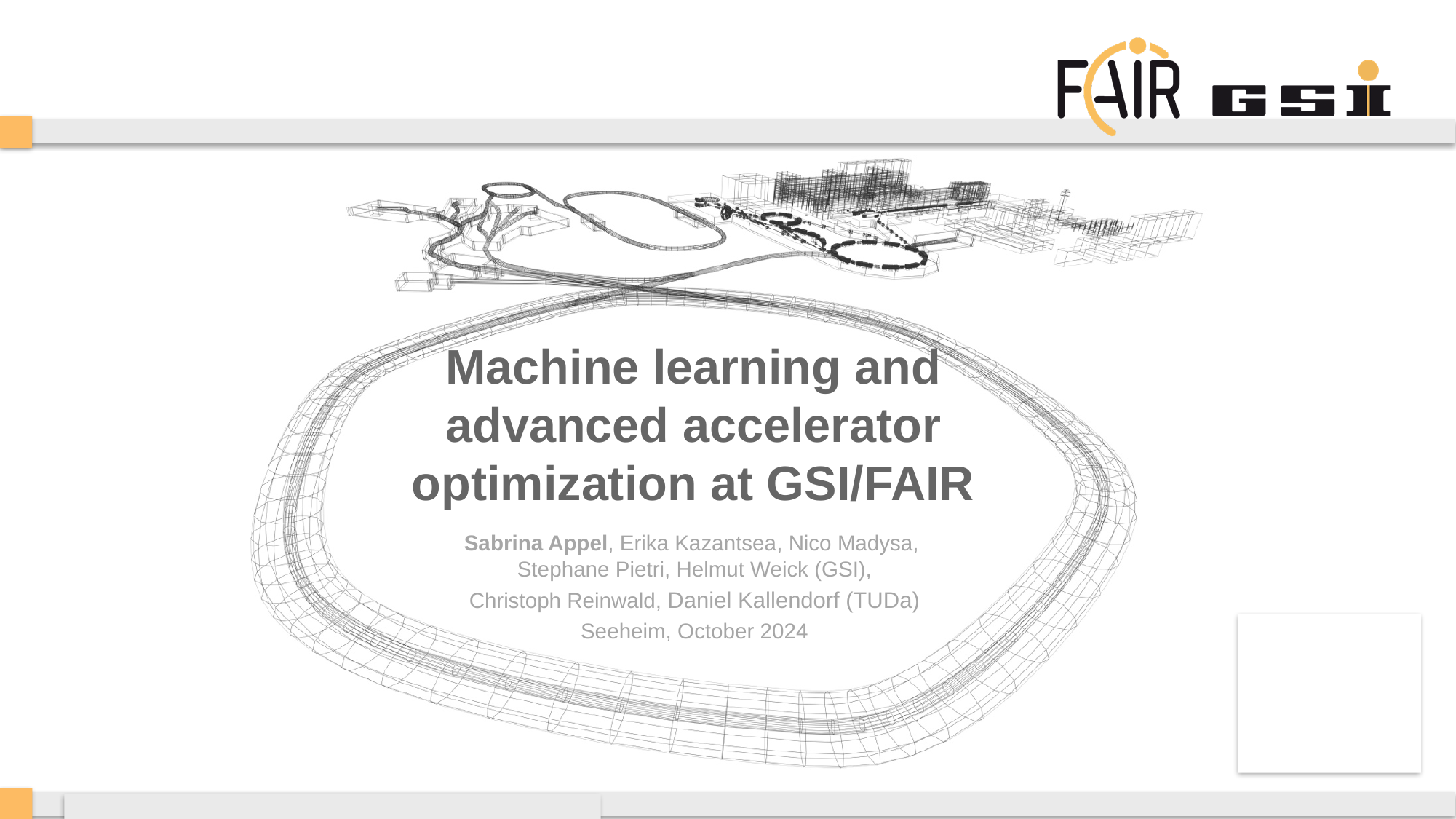

# Machine learning and advanced accelerator optimization at GSI/FAIR
Sabrina Appel, Erika Kazantsea, Nico Madysa,
Stephane Pietri, Helmut Weick (GSI),
Christoph Reinwald, Daniel Kallendorf (TUDa)
Seeheim, October 2024